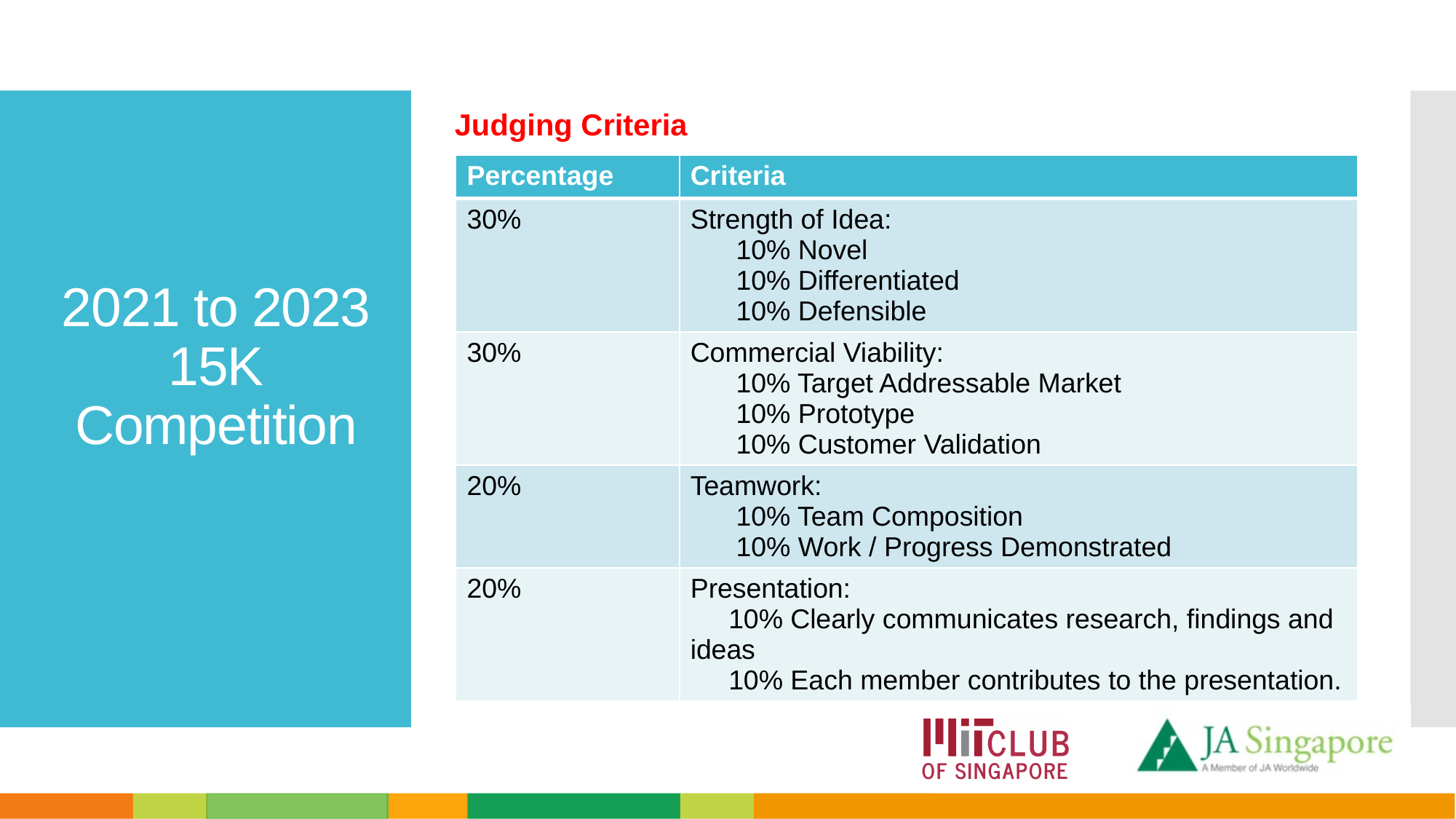

# 2021 to 2023 15K Competition
Judging Criteria

| Percentage | Criteria |
| --- | --- |
| 30% | Strength of Idea: 10% Novel 10% Differentiated 10% Defensible |
| 30% | Commercial Viability: 10% Target Addressable Market 10% Prototype 10% Customer Validation |
| 20% | Teamwork: 10% Team Composition 10% Work / Progress Demonstrated |
| 20% | Presentation: 10% Clearly communicates research, findings and ideas 10% Each member contributes to the presentation. |